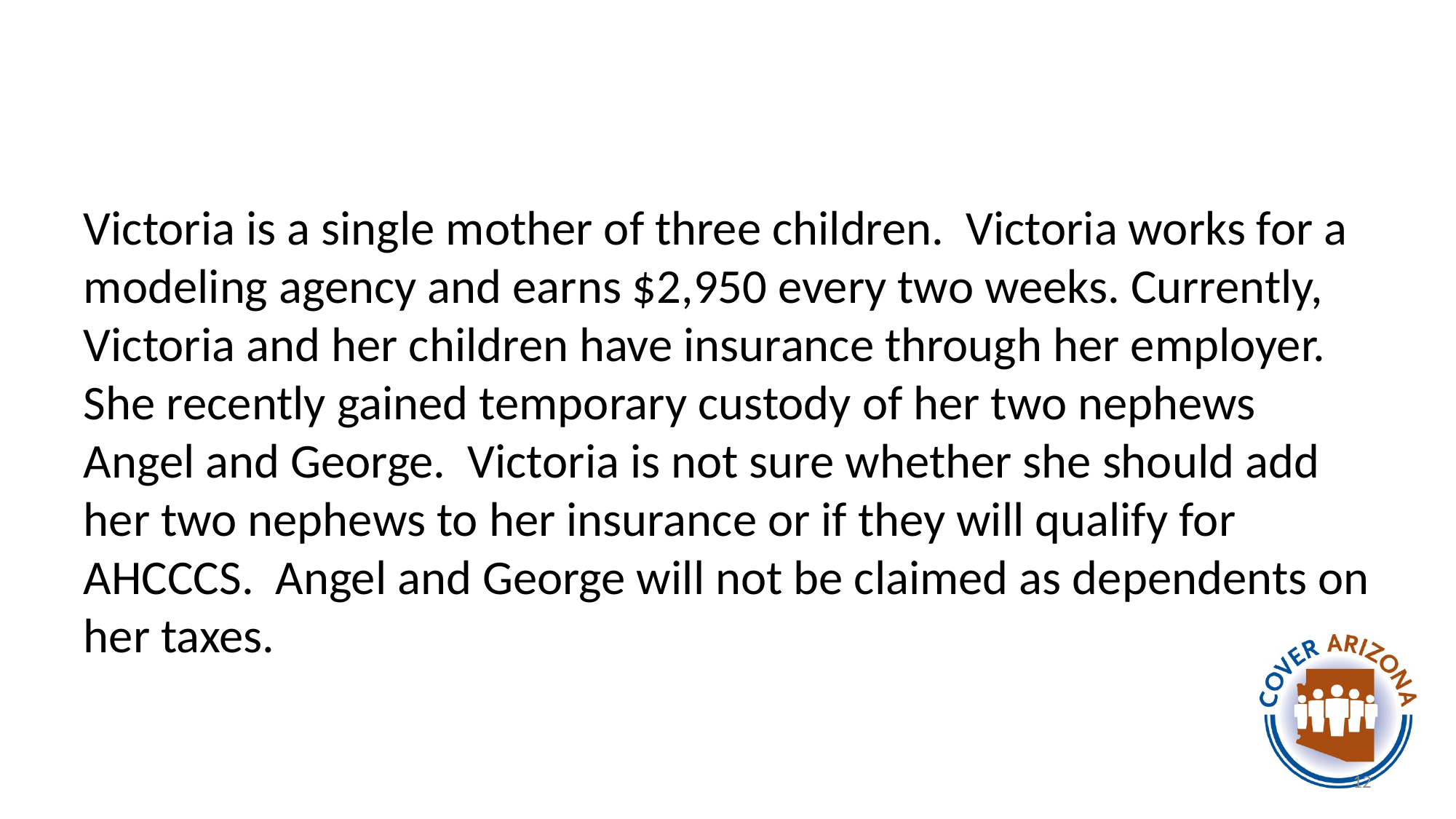

#
Victoria is a single mother of three children.  Victoria works for a modeling agency and earns $2,950 every two weeks. Currently, Victoria and her children have insurance through her employer.  She recently gained temporary custody of her two nephews Angel and George.  Victoria is not sure whether she should add her two nephews to her insurance or if they will qualify for AHCCCS.  Angel and George will not be claimed as dependents on her taxes.

12